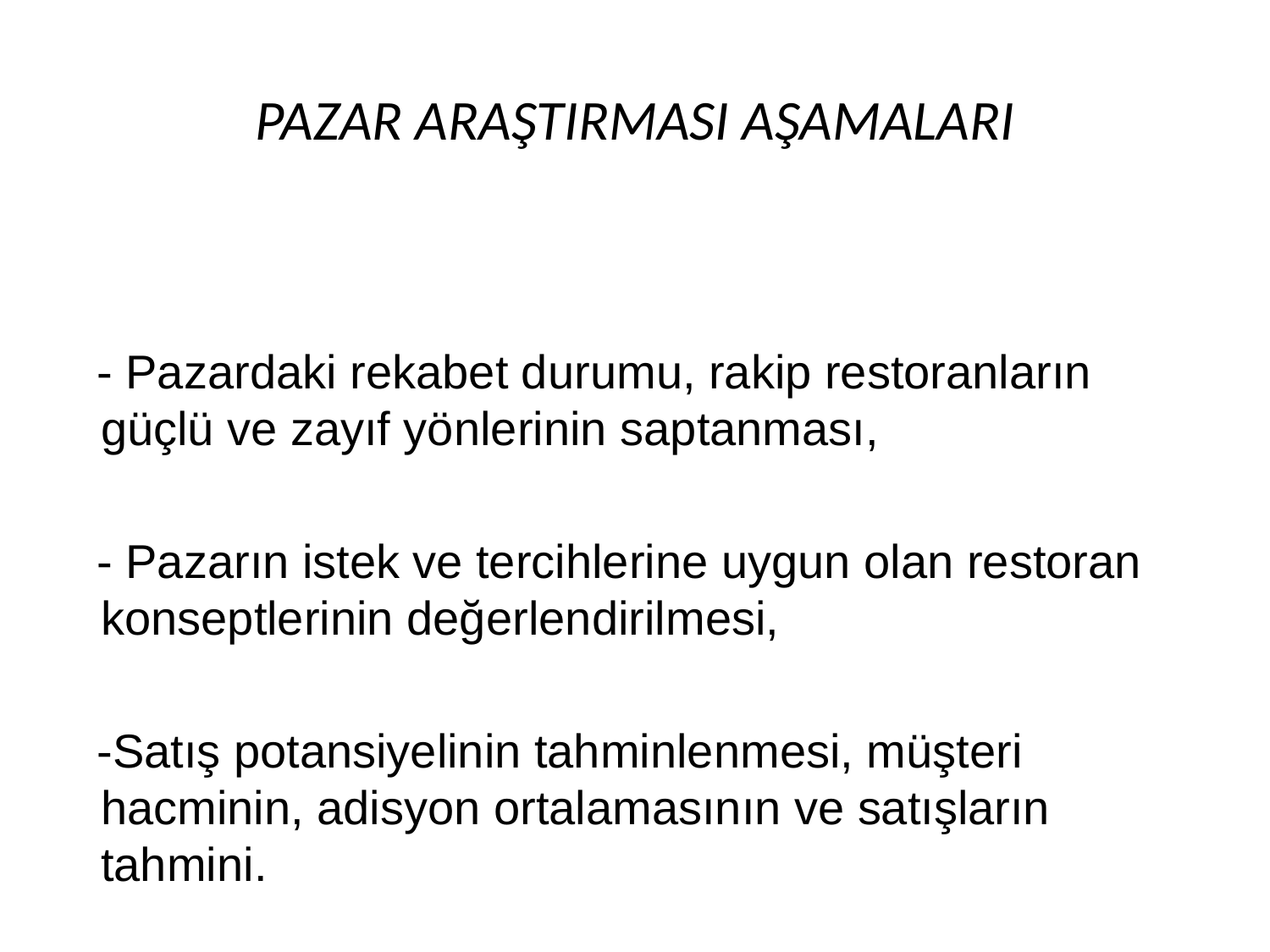

# PAZAR ARAŞTIRMASI AŞAMALARI

   - Pazardaki rekabet durumu, rakip restoranların güçlü ve zayıf yönlerinin saptanması,

   - Pazarın istek ve tercihlerine uygun olan restoran konseptlerinin değerlendirilmesi,

   -Satış potansiyelinin tahminlenmesi, müşteri hacminin, adisyon ortalamasının ve satışların tahmini.